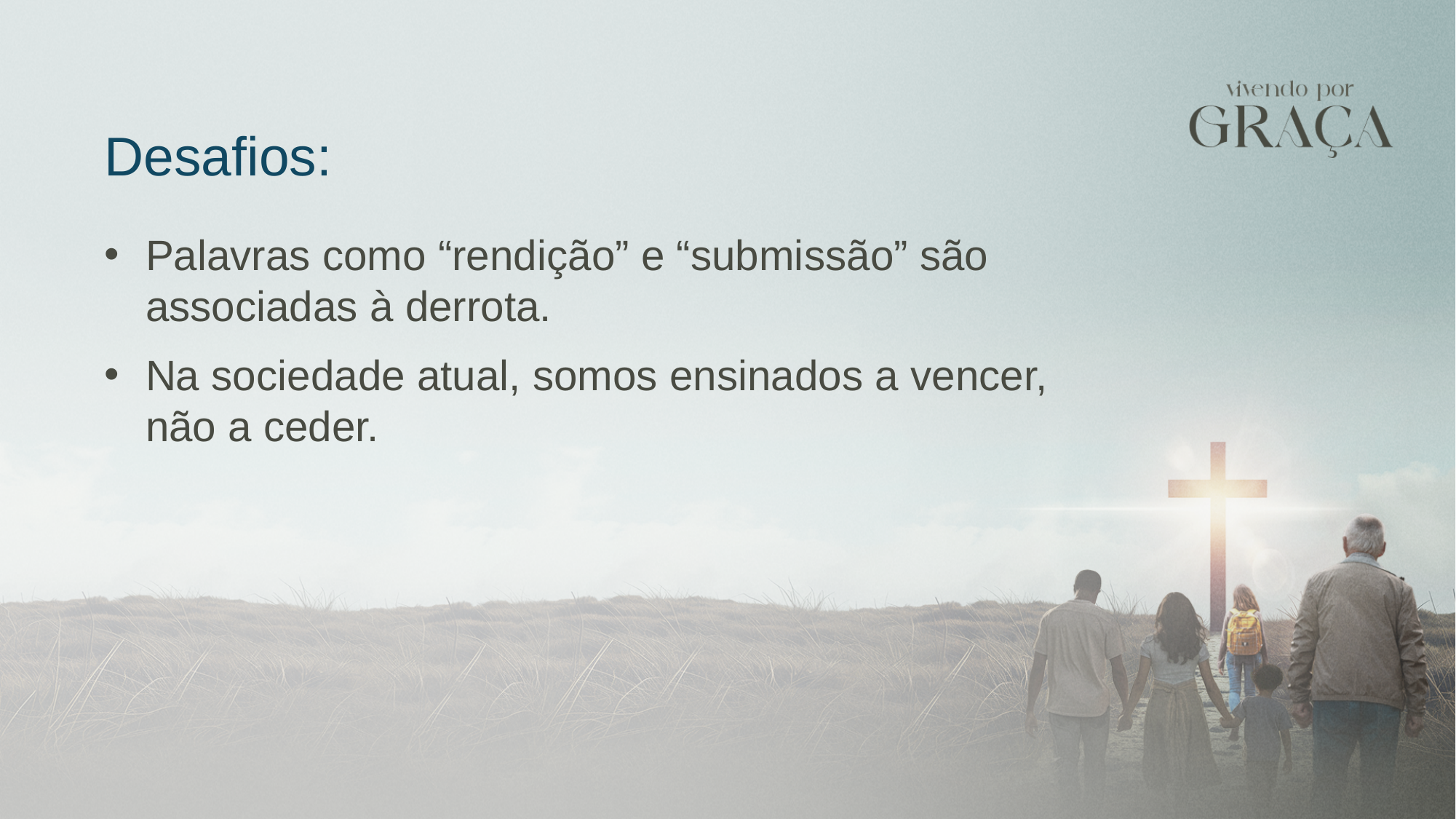

Desafios:
Palavras como “rendição” e “submissão” são associadas à derrota.
Na sociedade atual, somos ensinados a vencer, não a ceder.